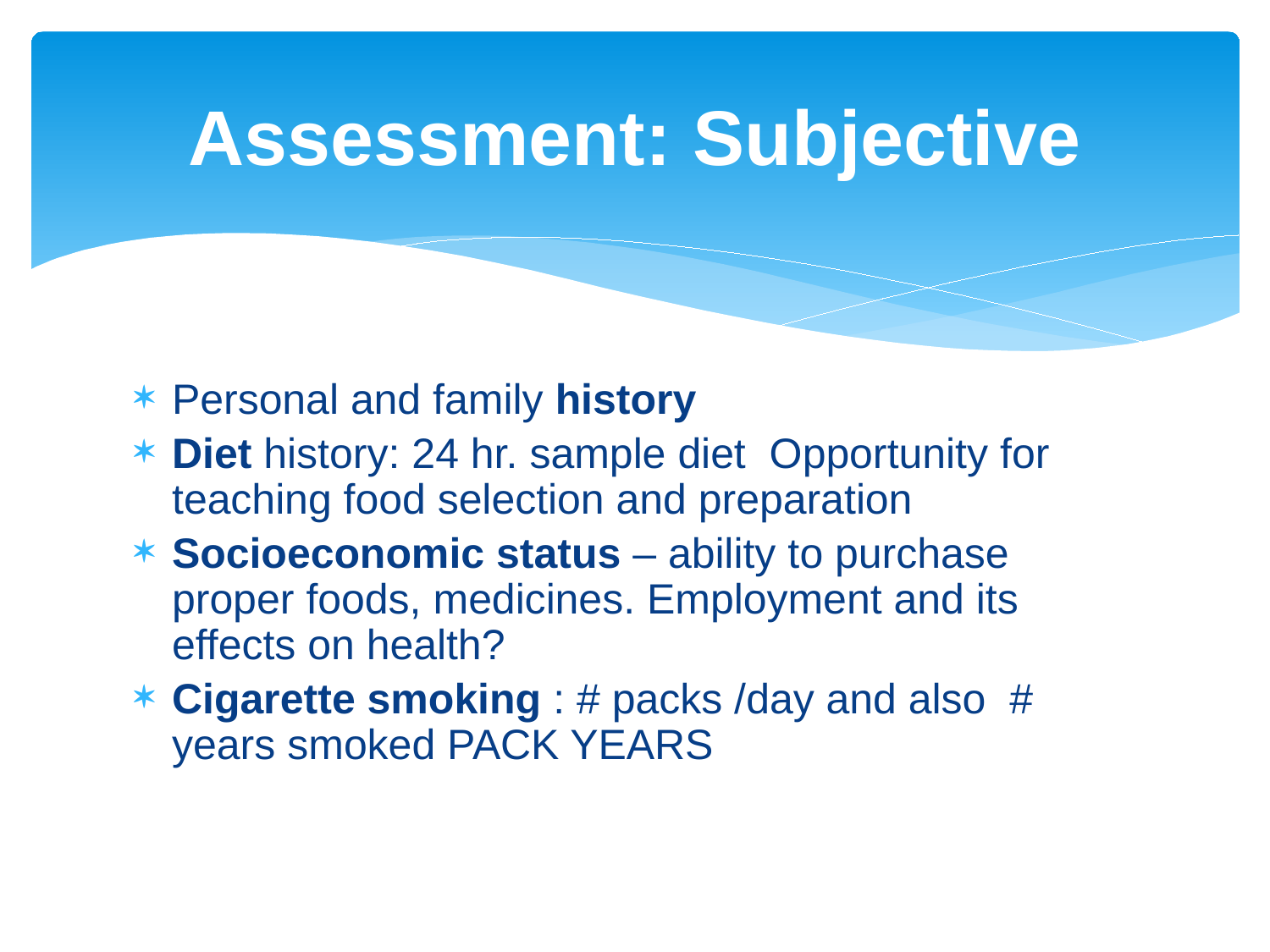

# Assessment: Subjective
Personal and family history
Diet history: 24 hr. sample diet  Opportunity for teaching food selection and preparation
Socioeconomic status – ability to purchase proper foods, medicines. Employment and its effects on health?
Cigarette smoking : # packs /day and also  # years smoked PACK YEARS